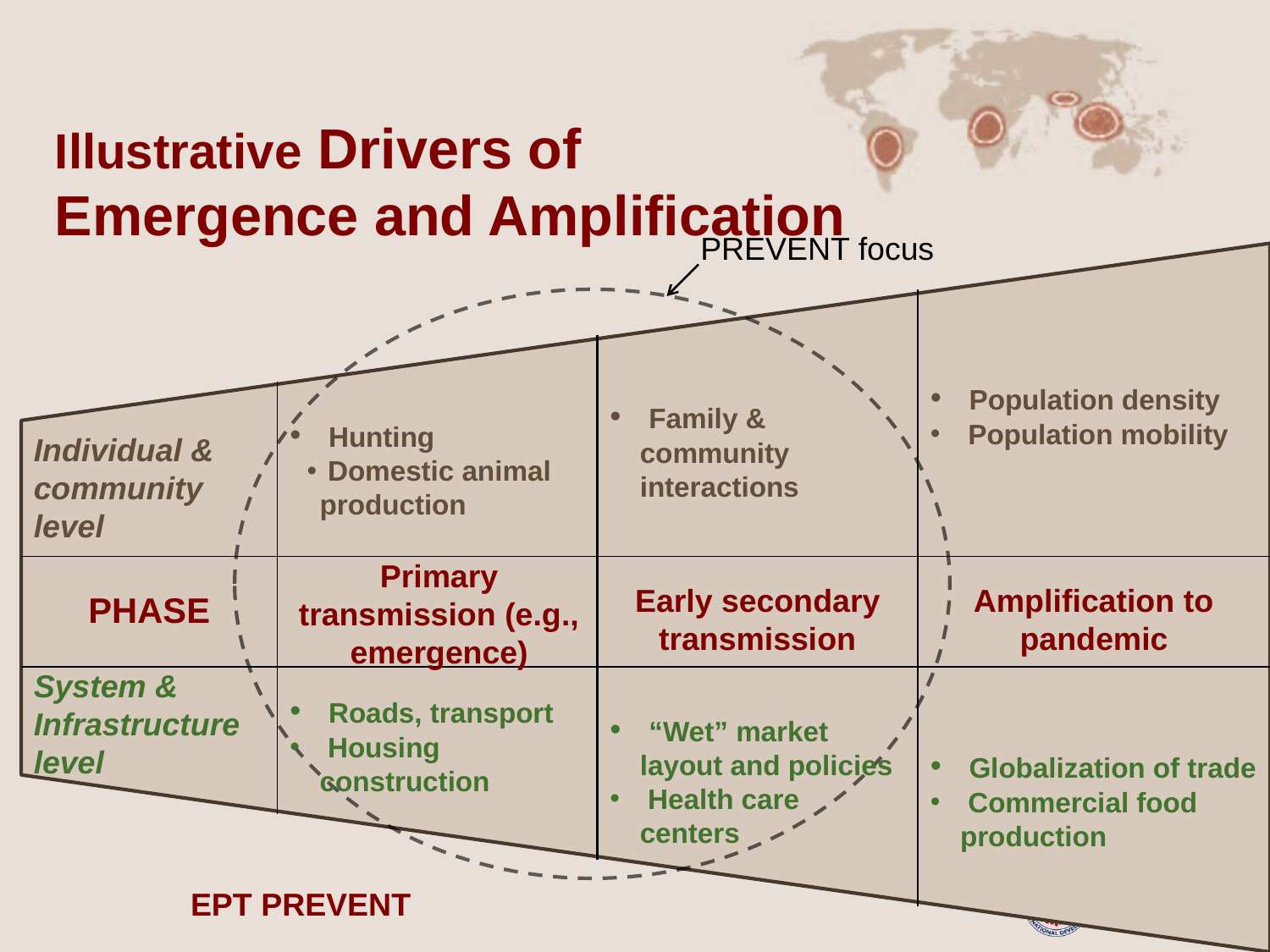

# Illustrative Drivers of Emergence and Amplification
PREVENT focus

 Population density
 Population mobility
 Family & community interactions
 Hunting
 Domestic animal production
Individual & community
level
Primary transmission (e.g., emergence)
Early secondary transmission
Amplification to pandemic
PHASE
System & Infrastructure level
 Roads, transport
 Housing construction
 “Wet” market layout and policies
 Health care centers
 Globalization of trade
 Commercial food production